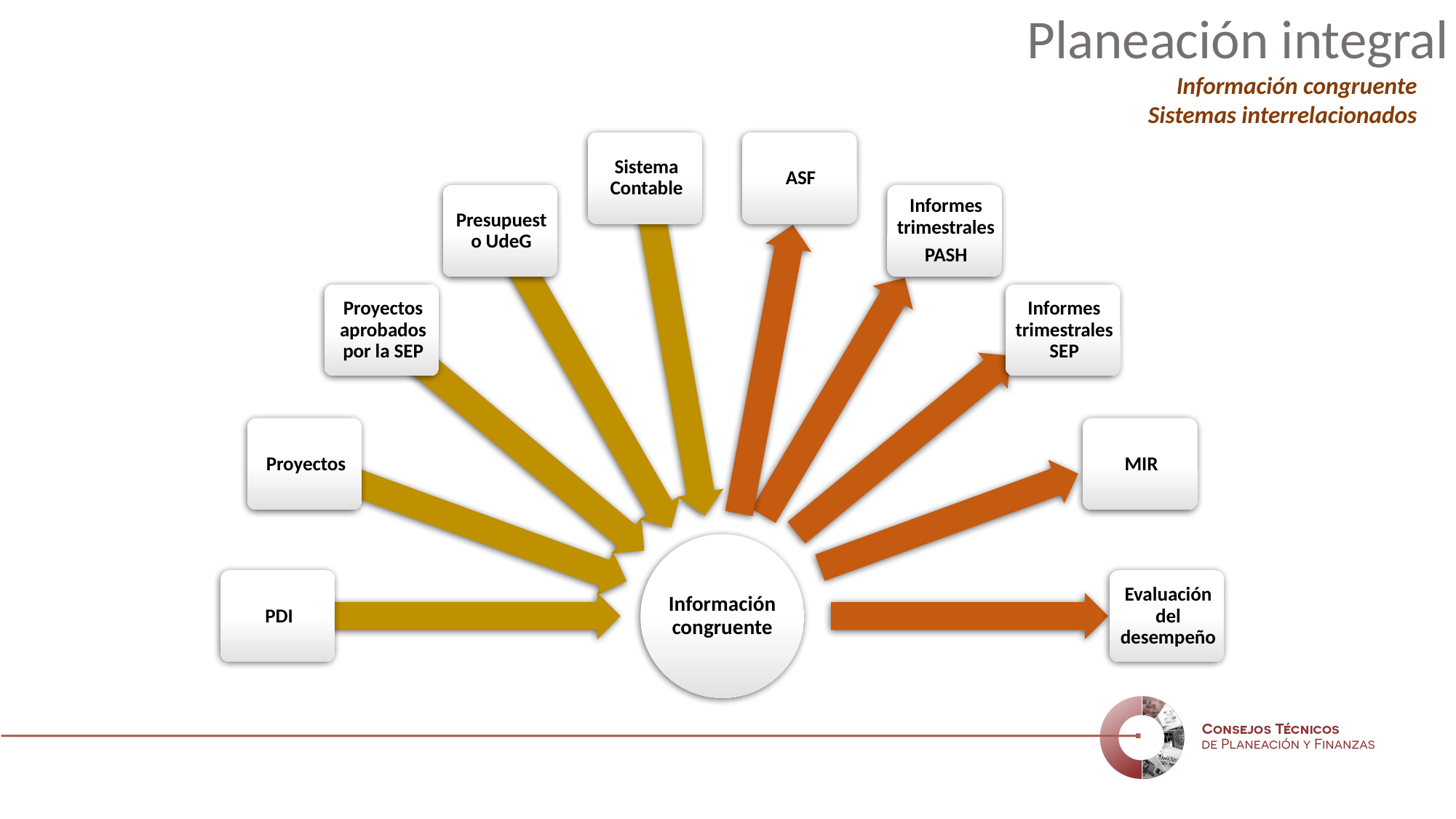

Planeación integral
Información congruente
Evaluación del desempeño
MIR
Informes trimestrales SEP
Informes trimestrales
PASH
ASF
Sistema Contable
Presupuesto UdeG
Proyectos aprobados por la SEP
Proyectos
PDI
Información congruente
Sistemas interrelacionados